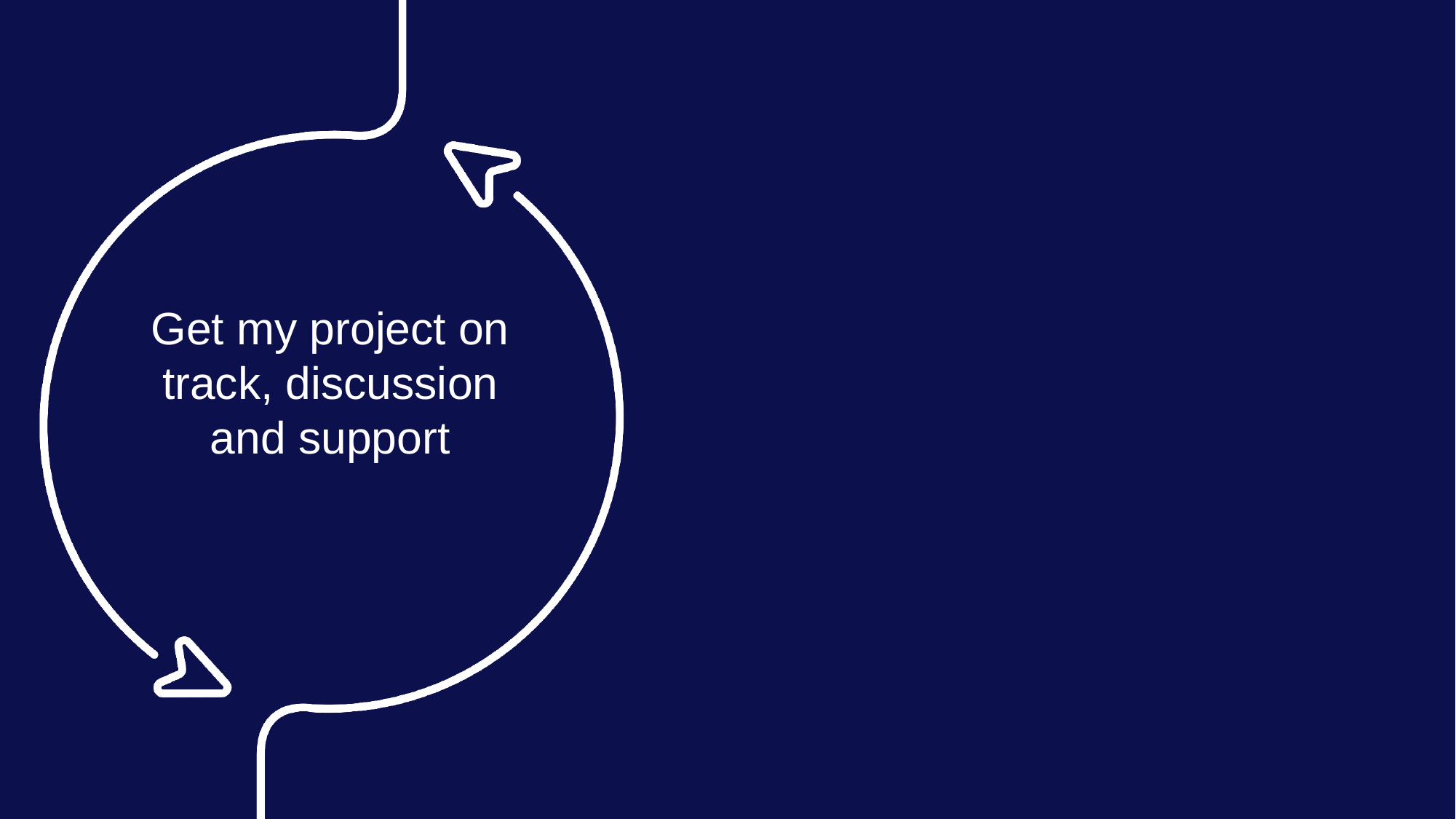

Get my project on track, discussion and support